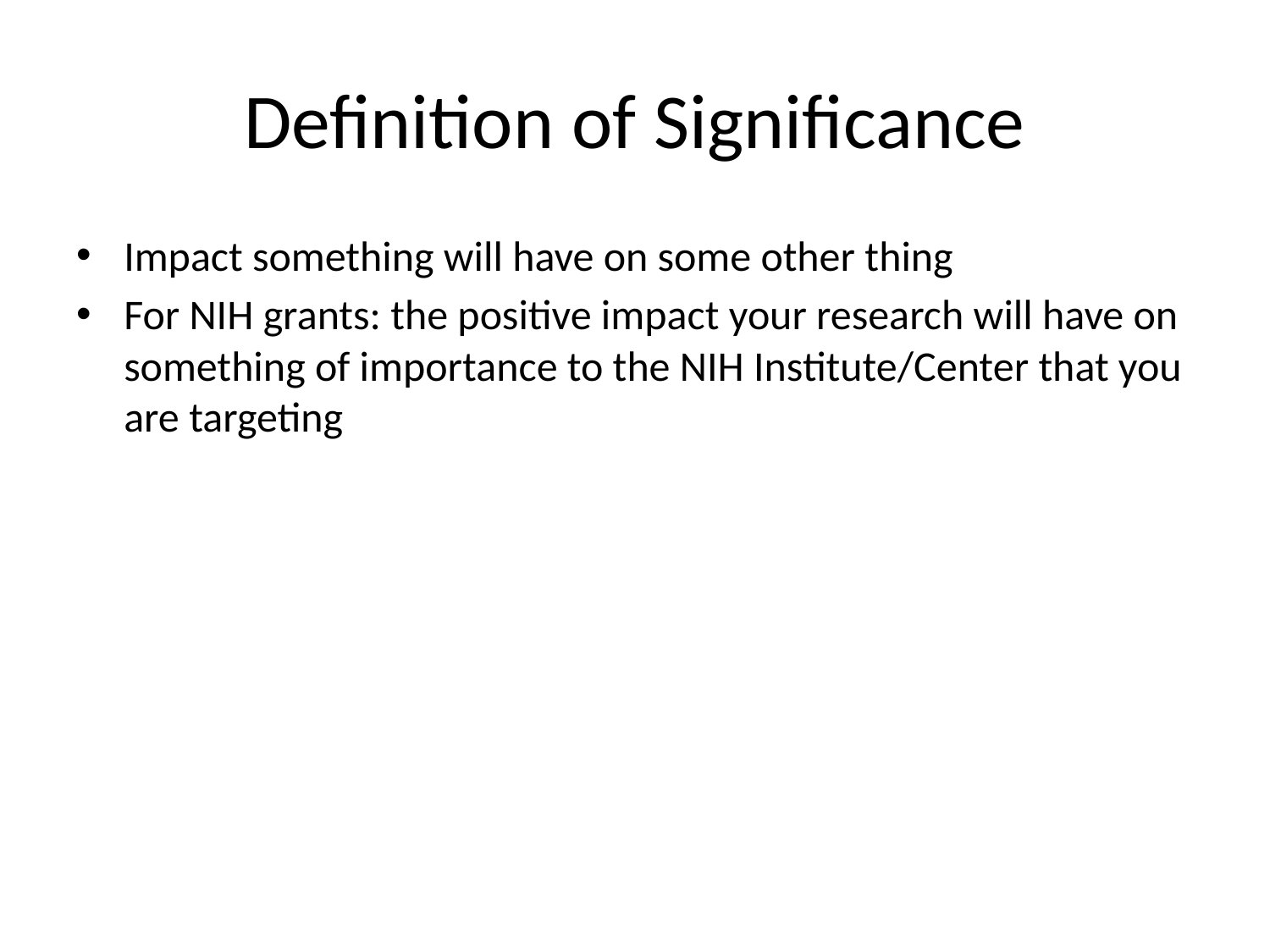

# Definition of Significance
Impact something will have on some other thing
For NIH grants: the positive impact your research will have on something of importance to the NIH Institute/Center that you are targeting